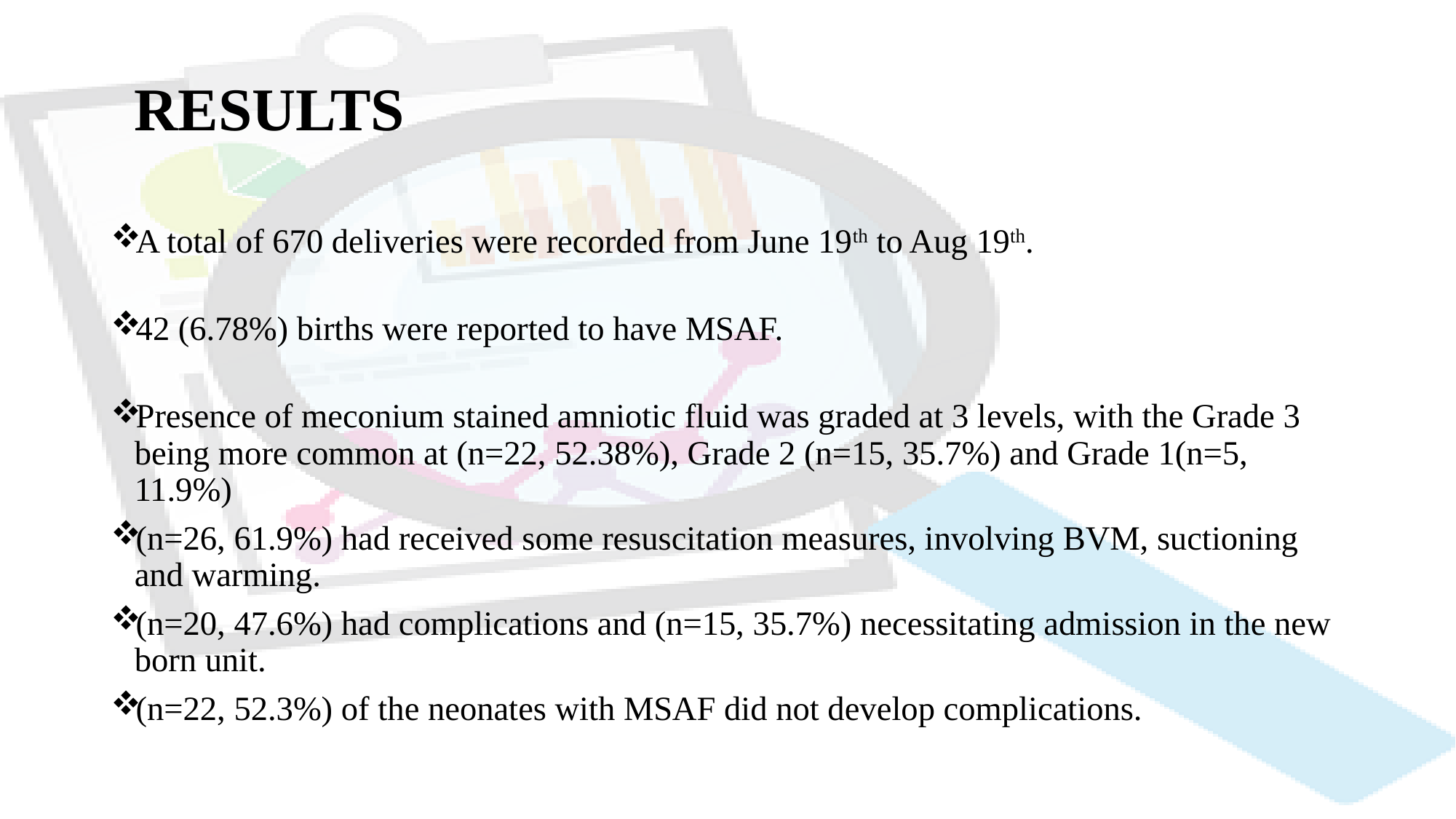

# RESULTS
A total of 670 deliveries were recorded from June 19th to Aug 19th.

42 (6.78%) births were reported to have MSAF.

Presence of meconium stained amniotic fluid was graded at 3 levels, with the Grade 3 being more common at (n=22, 52.38%), Grade 2 (n=15, 35.7%) and Grade 1(n=5, 11.9%)
(n=26, 61.9%) had received some resuscitation measures, involving BVM, suctioning and warming.
(n=20, 47.6%) had complications and (n=15, 35.7%) necessitating admission in the new born unit.
(n=22, 52.3%) of the neonates with MSAF did not develop complications.